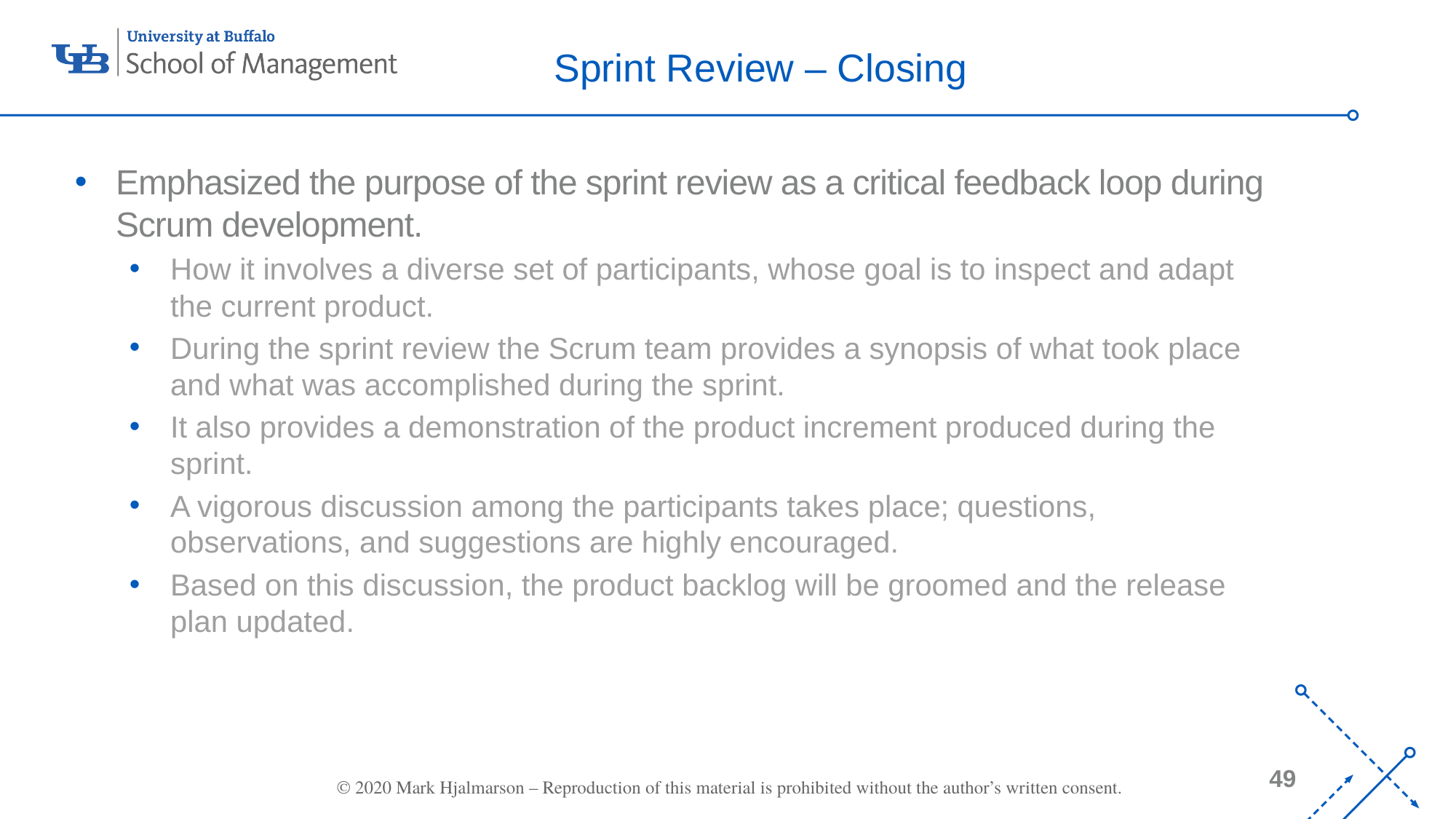

# Sprint Review – Closing
Emphasized the purpose of the sprint review as a critical feedback loop during Scrum development.
How it involves a diverse set of participants, whose goal is to inspect and adapt the current product.
During the sprint review the Scrum team provides a synopsis of what took place and what was accomplished during the sprint.
It also provides a demonstration of the product increment produced during the sprint.
A vigorous discussion among the participants takes place; questions, observations, and suggestions are highly encouraged.
Based on this discussion, the product backlog will be groomed and the release plan updated.